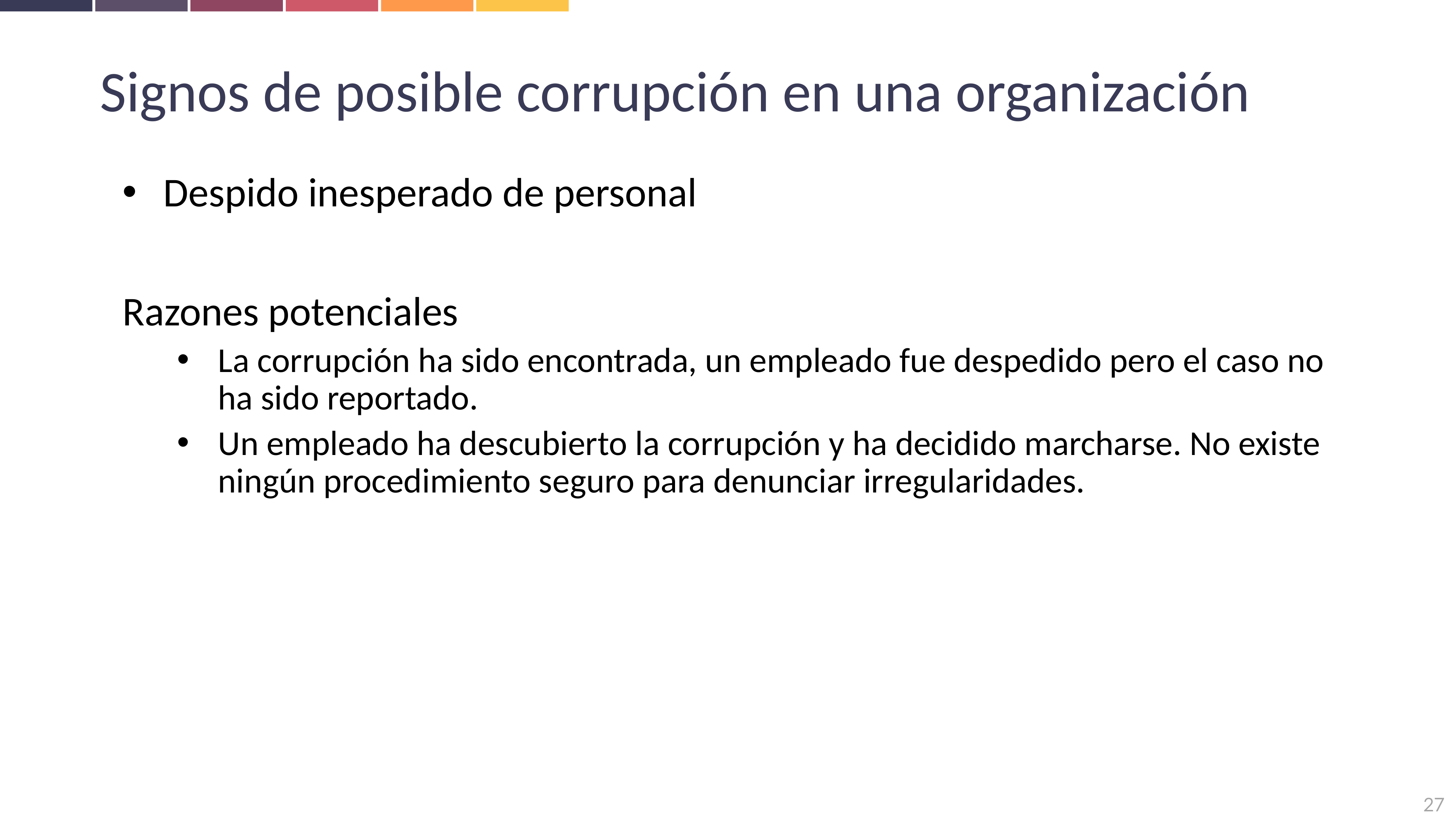

Signos de posible corrupción en una organización
Despido inesperado de personal

Razones potenciales
La corrupción ha sido encontrada, un empleado fue despedido pero el caso no ha sido reportado.
Un empleado ha descubierto la corrupción y ha decidido marcharse. No existe ningún procedimiento seguro para denunciar irregularidades.